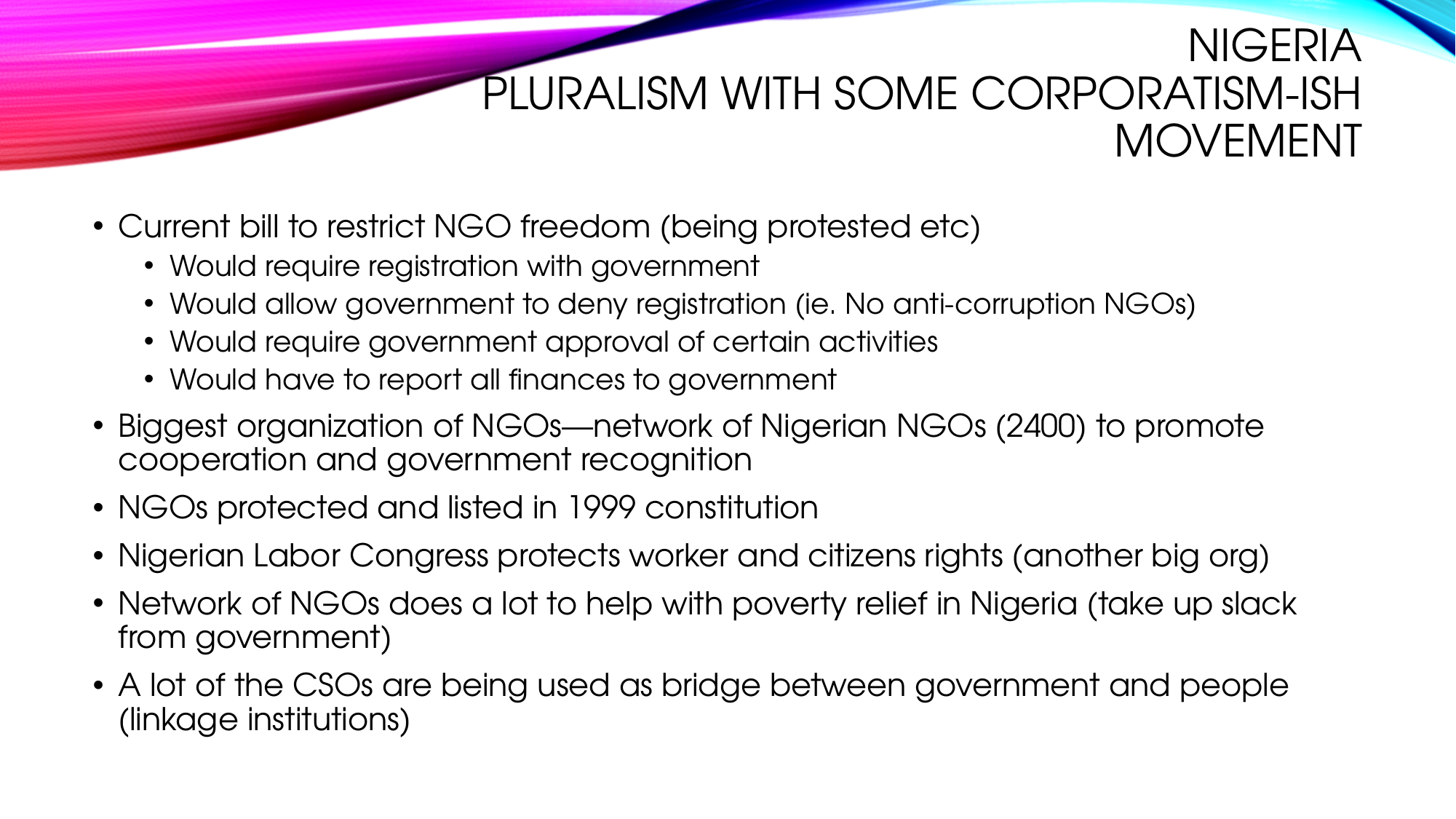

# Nigeria pluralism with some corporatism-ish movement
Current bill to restrict NGO freedom (being protested etc)
Would require registration with government
Would allow government to deny registration (ie. No anti-corruption NGOs)
Would require government approval of certain activities
Would have to report all finances to government
Biggest organization of NGOs—network of Nigerian NGOs (2400) to promote cooperation and government recognition
NGOs protected and listed in 1999 constitution
Nigerian Labor Congress protects worker and citizens rights (another big org)
Network of NGOs does a lot to help with poverty relief in Nigeria (take up slack from government)
A lot of the CSOs are being used as bridge between government and people (linkage institutions)